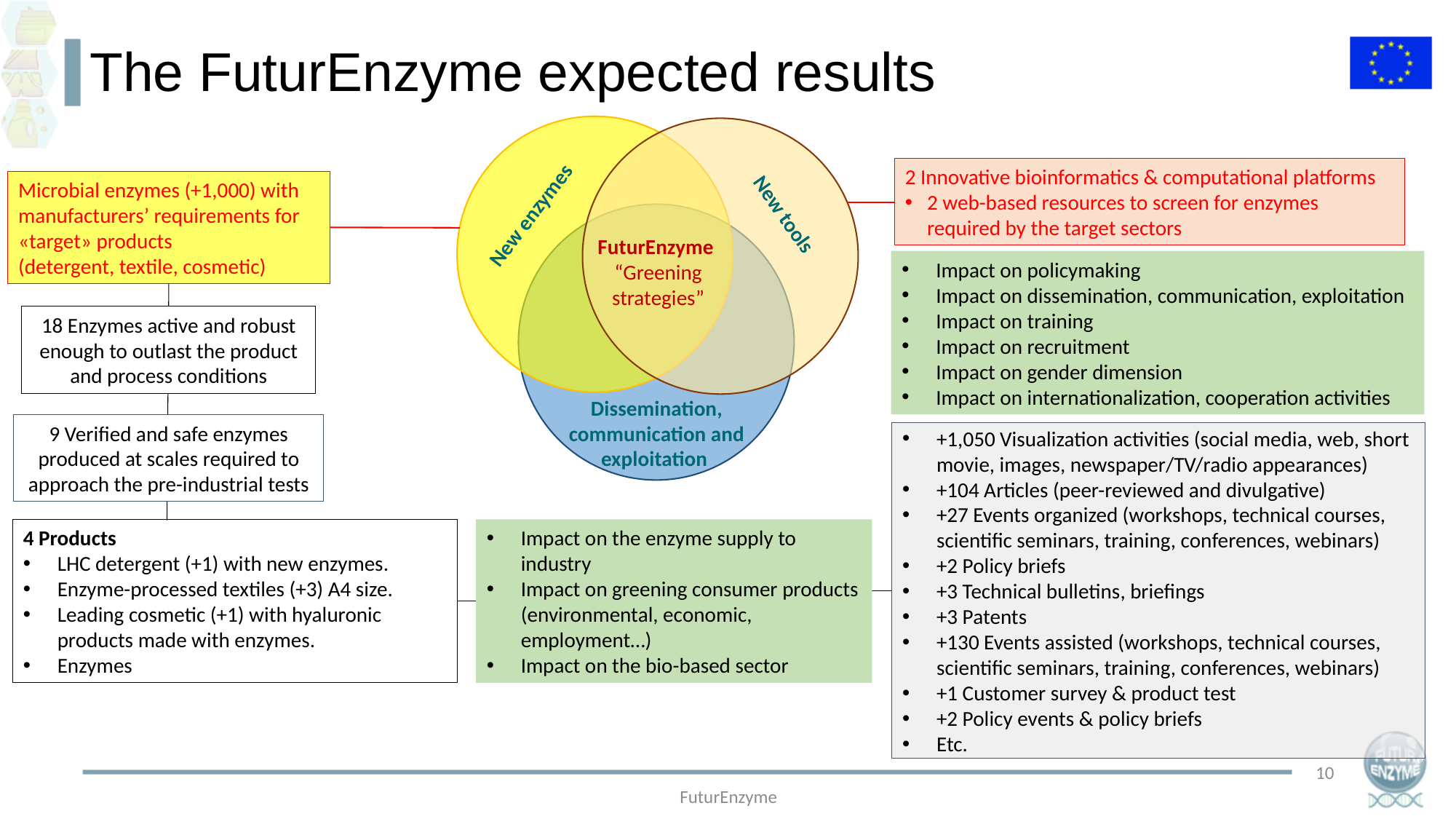

The FuturEnzyme expected results

FuturEnzyme
“Greening strategies”
New tools
New enzymes
Dissemination, communication and exploitation
2 Innovative bioinformatics & computational platforms
2 web-based resources to screen for enzymes required by the target sectors
Microbial enzymes (+1,000) with manufacturers’ requirements for «target» products
(detergent, textile, cosmetic)
Impact on policymaking
Impact on dissemination, communication, exploitation
Impact on training
Impact on recruitment
Impact on gender dimension
Impact on internationalization, cooperation activities
Impact on the enzyme supply to industry
Impact on greening consumer products (environmental, economic, employment…)
Impact on the bio-based sector
18 Enzymes active and robust enough to outlast the product and process conditions
9 Verified and safe enzymes produced at scales required to approach the pre-industrial tests
4 Products
LHC detergent (+1) with new enzymes.
Enzyme-processed textiles (+3) A4 size.
Leading cosmetic (+1) with hyaluronic products made with enzymes.
Enzymes
+1,050 Visualization activities (social media, web, short movie, images, newspaper/TV/radio appearances)
+104 Articles (peer-reviewed and divulgative)
+27 Events organized (workshops, technical courses, scientific seminars, training, conferences, webinars)
+2 Policy briefs
+3 Technical bulletins, briefings
+3 Patents
+130 Events assisted (workshops, technical courses, scientific seminars, training, conferences, webinars)
+1 Customer survey & product test
+2 Policy events & policy briefs
Etc.
10
FuturEnzyme